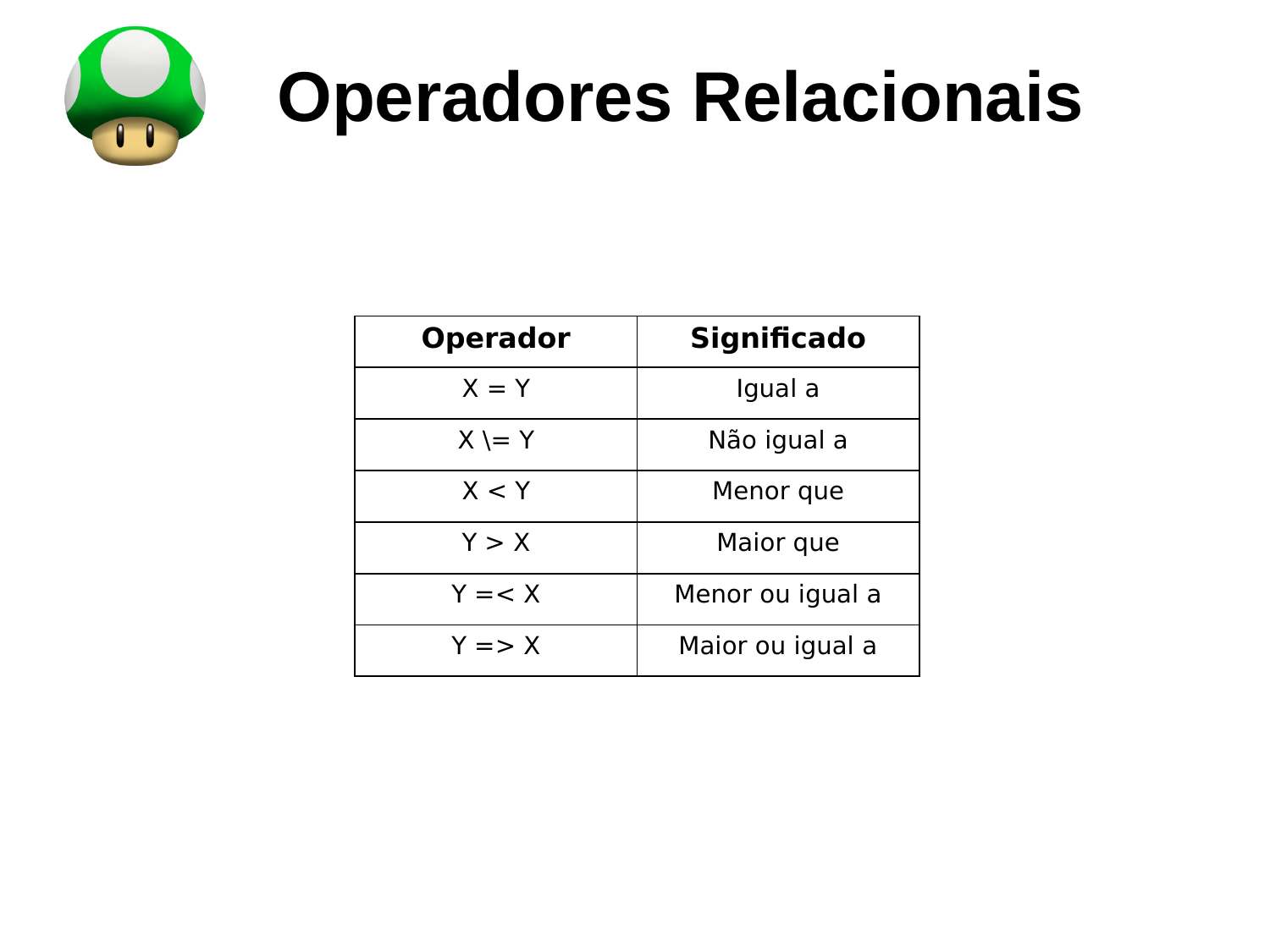

# Operadores Relacionais
| Operador | Significado |
| --- | --- |
| X = Y | Igual a |
| X \= Y | Não igual a |
| X < Y | Menor que |
| Y > X | Maior que |
| Y =< X | Menor ou igual a |
| Y => X | Maior ou igual a |